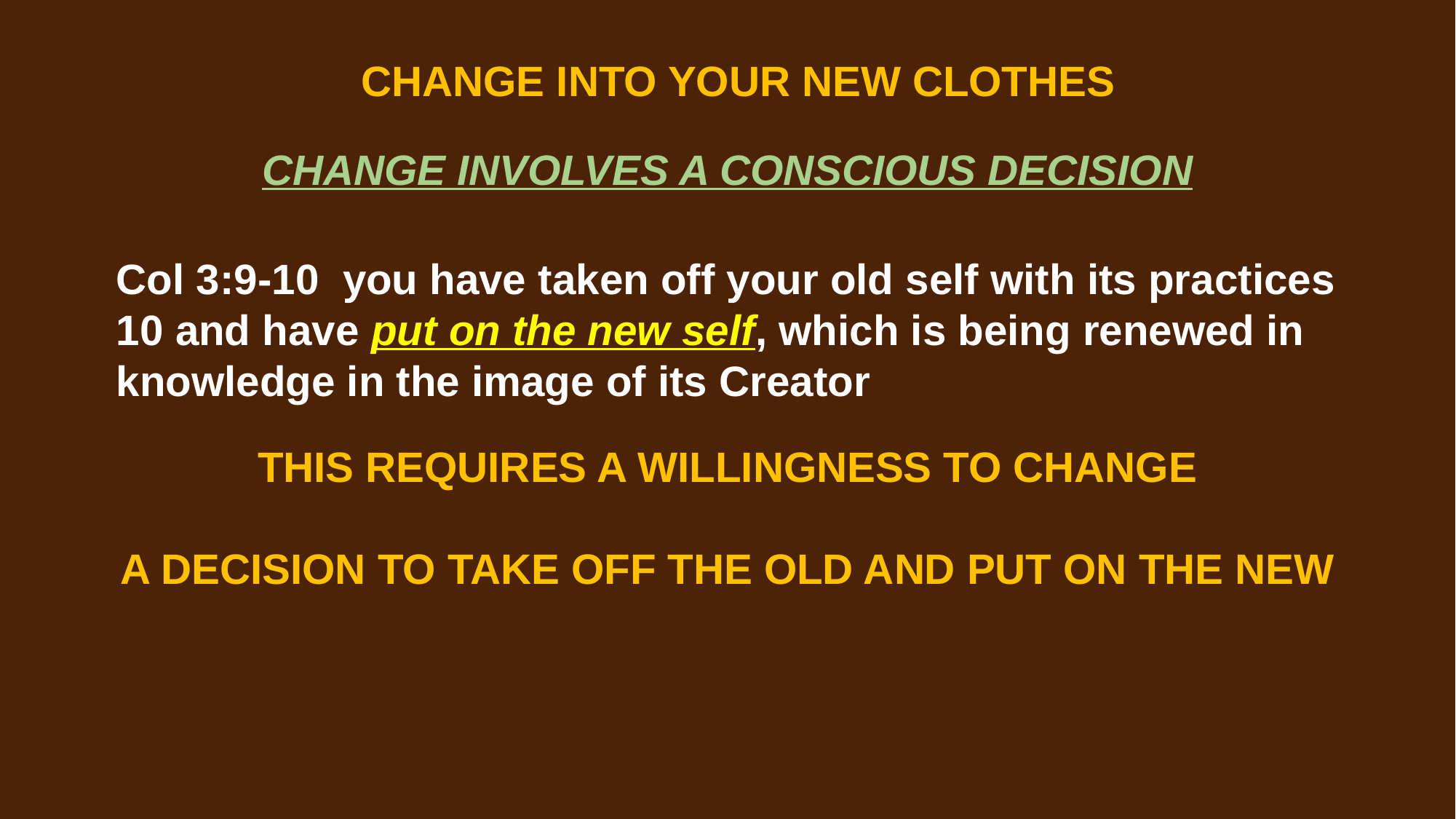

CHANGE INTO YOUR NEW CLOTHES
CHANGE INVOLVES A CONSCIOUS DECISION
Col 3:9-10  you have taken off your old self with its practices 10 and have put on the new self, which is being renewed in knowledge in the image of its Creator

THIS REQUIRES A WILLINGNESS TO CHANGE

A DECISION TO TAKE OFF THE OLD AND PUT ON THE NEW